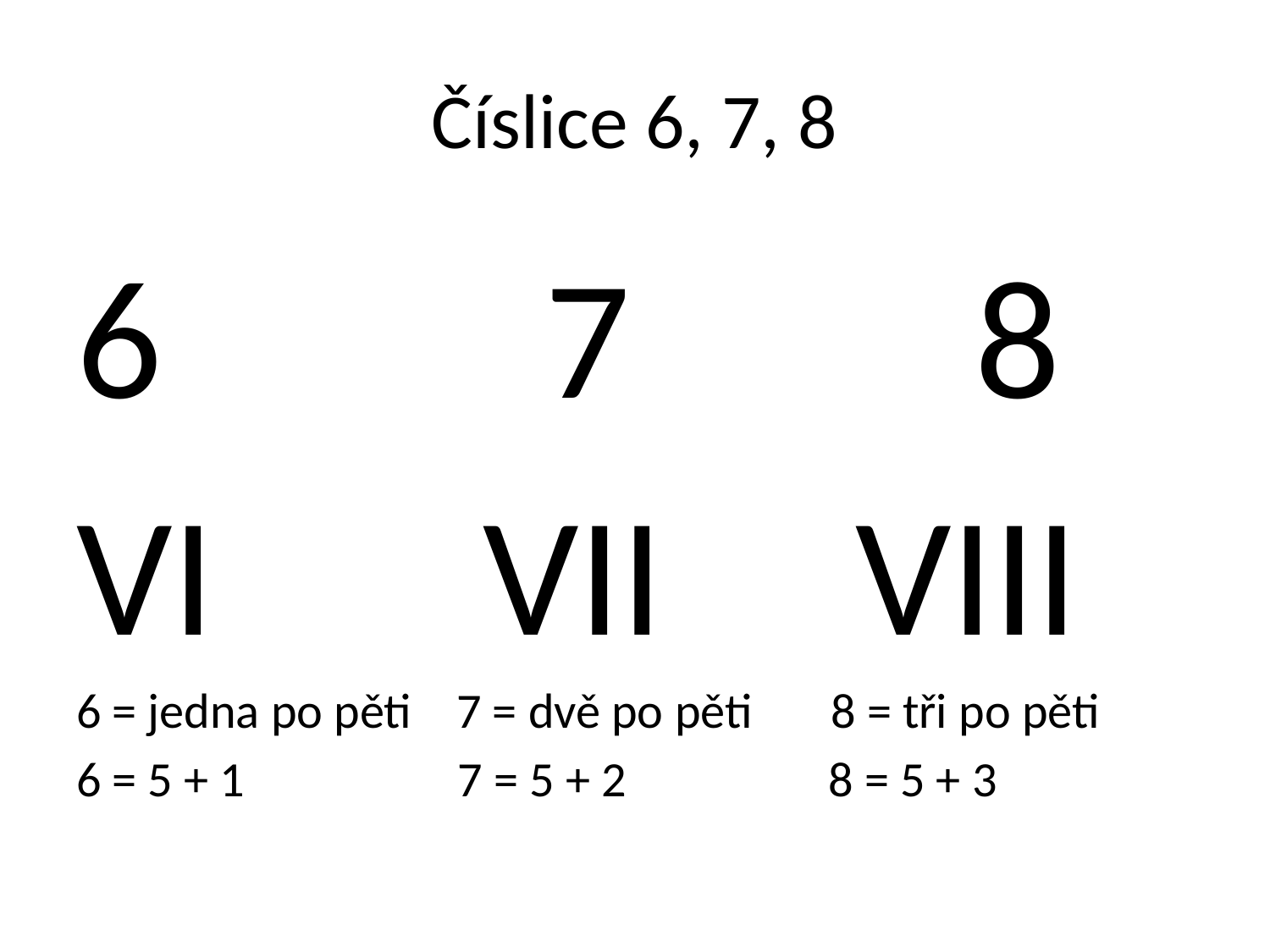

# Číslice 6, 7, 8
6          7         8
VI       VII     VIII
6 = jedna po pěti    7 = dvě po pěti       8 = tři po pěti
6 = 5 + 1                   7 = 5 + 2                  8 = 5 + 3